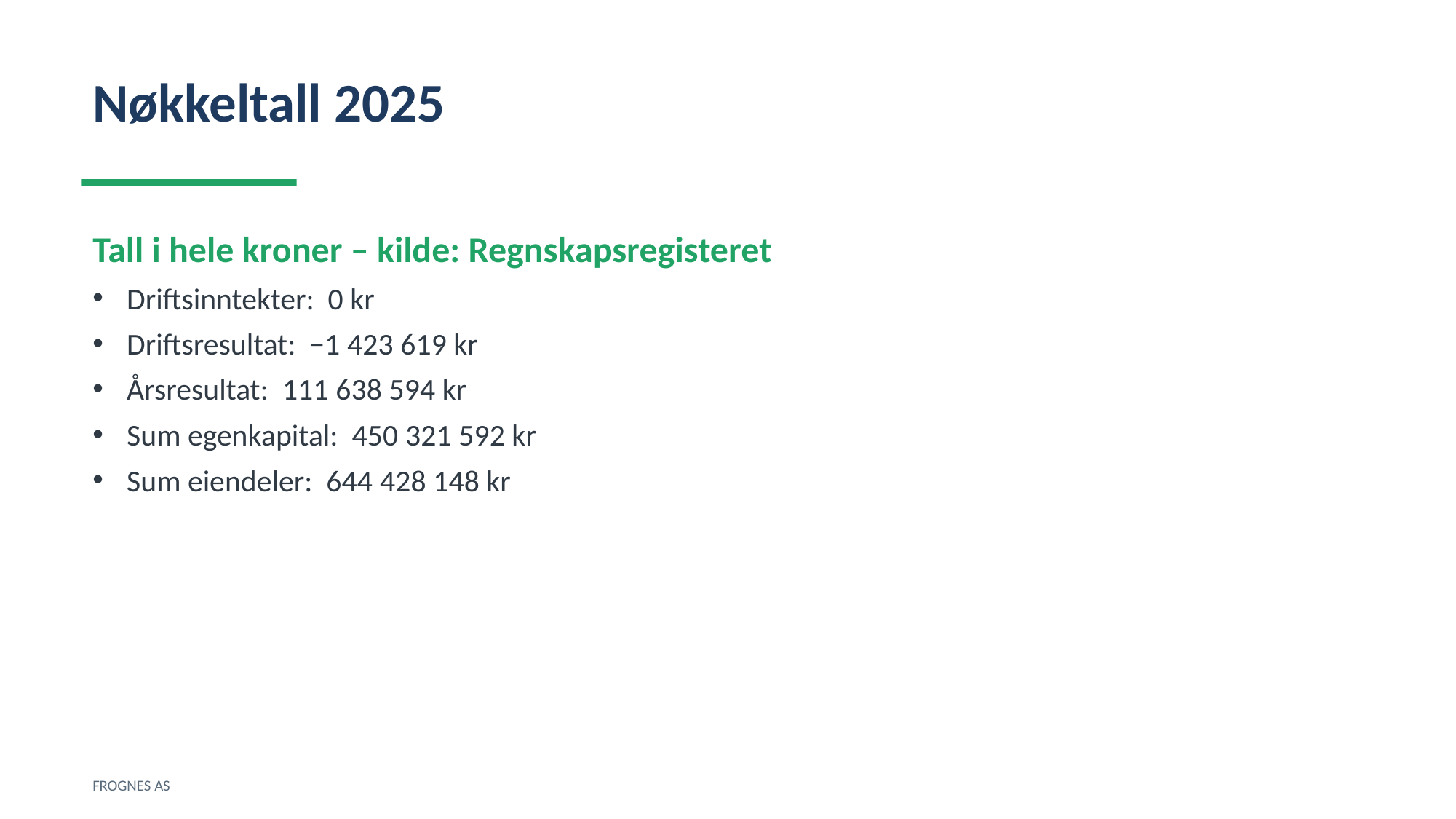

Nøkkeltall 2025

Tall i hele kroner – kilde: Regnskapsregisteret
Driftsinntekter:  0 kr
Driftsresultat:  −1 423 619 kr
Årsresultat:  111 638 594 kr
Sum egenkapital:  450 321 592 kr
Sum eiendeler:  644 428 148 kr
FROGNES AS